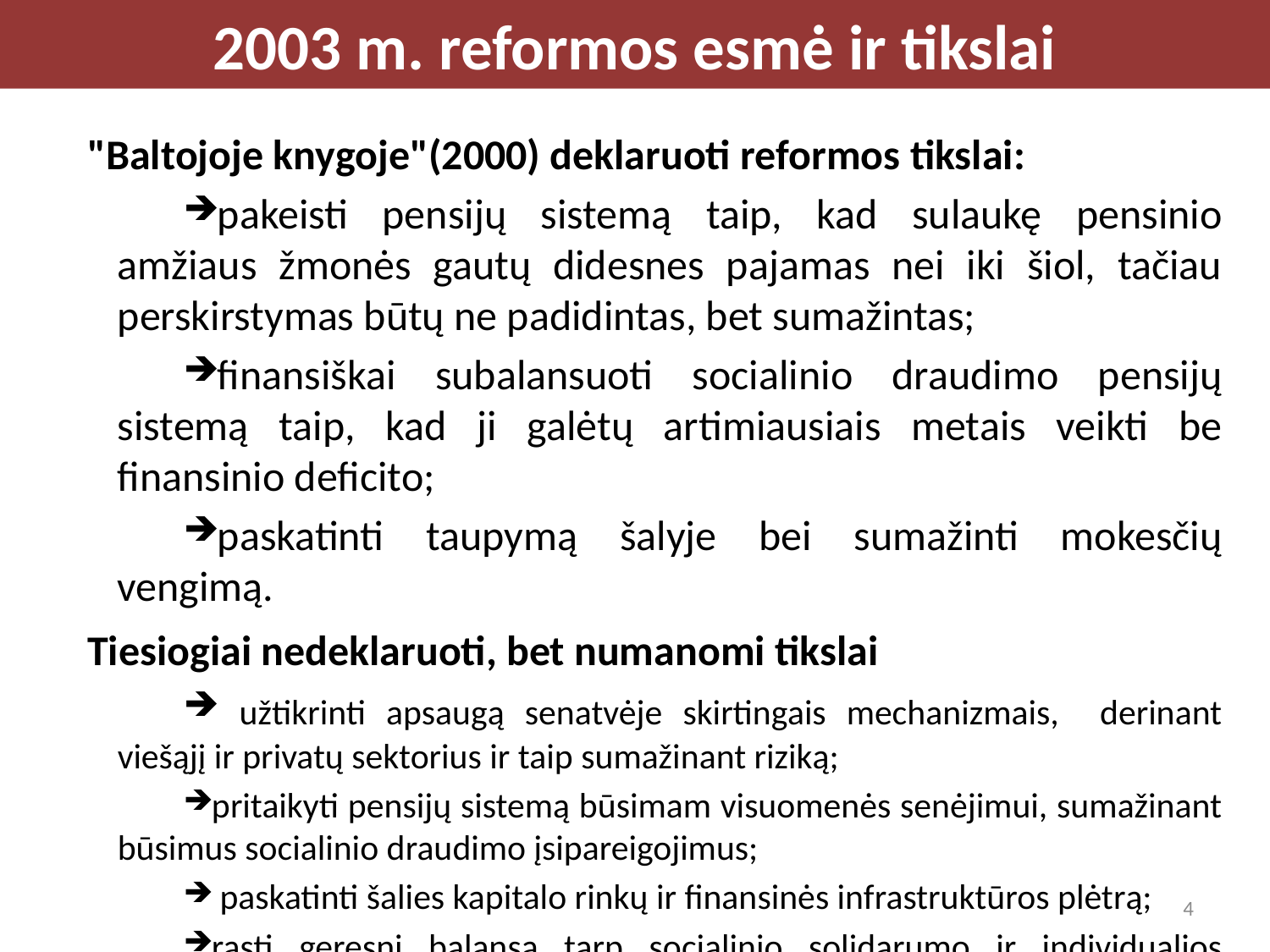

2003 m. reformos esmė ir tikslai
"Baltojoje knygoje"(2000) deklaruoti reformos tikslai:
pakeisti pensijų sistemą taip, kad sulaukę pensinio amžiaus žmonės gautų didesnes pajamas nei iki šiol, tačiau perskirstymas būtų ne padidintas, bet sumažintas;
finansiškai subalansuoti socialinio draudimo pensijų sistemą taip, kad ji galėtų artimiausiais metais veikti be finansinio deficito;
paskatinti taupymą šalyje bei sumažinti mokesčių vengimą.
Tiesiogiai nedeklaruoti, bet numanomi tikslai
 užtikrinti apsaugą senatvėje skirtingais mechanizmais,  derinant viešąjį ir privatų sektorius ir taip sumažinant riziką;
pritaikyti pensijų sistemą būsimam visuomenės senėjimui, sumažinant būsimus socialinio draudimo įsipareigojimus;
 paskatinti šalies kapitalo rinkų ir finansinės infrastruktūros plėtrą;
rasti geresnį balansą tarp socialinio solidarumo ir individualios atsakomybės už apsaugą senatvėje.
4